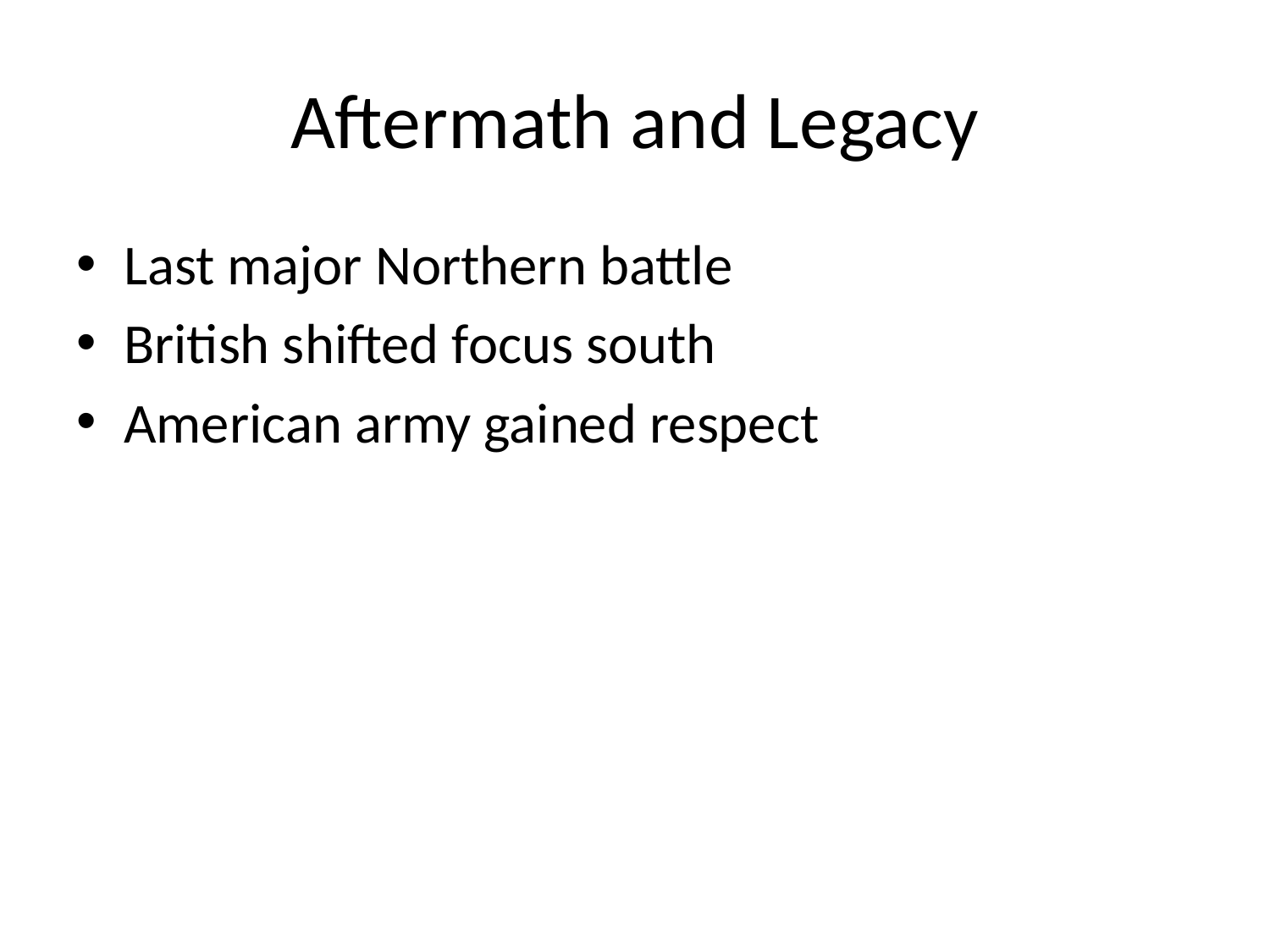

# Aftermath and Legacy
Last major Northern battle
British shifted focus south
American army gained respect